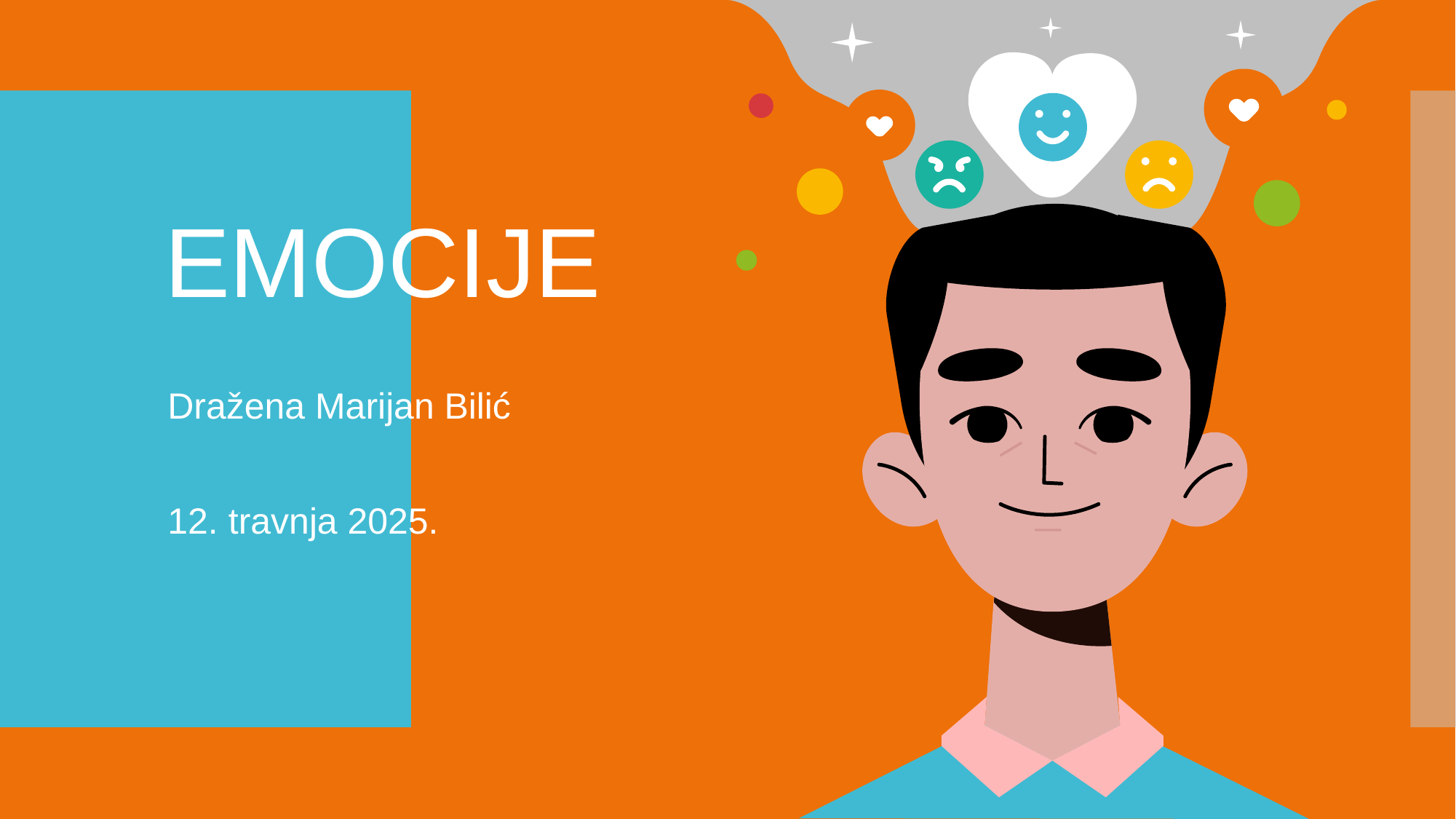

#
EMOCIJE
Dražena Marijan Bilić

12. travnja 2025.